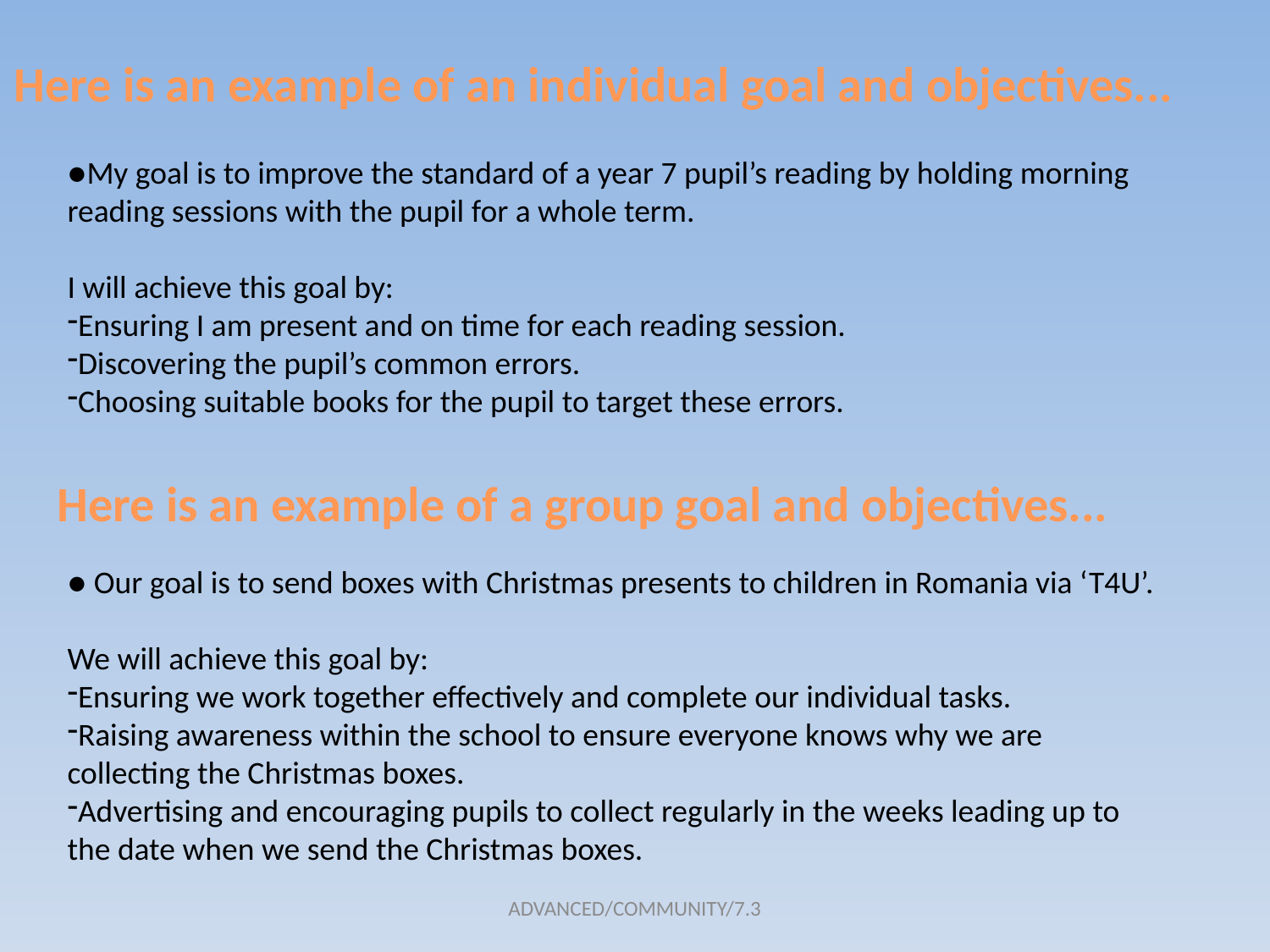

Here is an example of an individual goal and objectives...
●My goal is to improve the standard of a year 7 pupil’s reading by holding morning reading sessions with the pupil for a whole term.

I will achieve this goal by:
Ensuring I am present and on time for each reading session.
Discovering the pupil’s common errors.
Choosing suitable books for the pupil to target these errors.
Here is an example of a group goal and objectives...
● Our goal is to send boxes with Christmas presents to children in Romania via ‘T4U’.

We will achieve this goal by:
Ensuring we work together effectively and complete our individual tasks.
Raising awareness within the school to ensure everyone knows why we are collecting the Christmas boxes.
Advertising and encouraging pupils to collect regularly in the weeks leading up to the date when we send the Christmas boxes.
ADVANCED/COMMUNITY/7.3